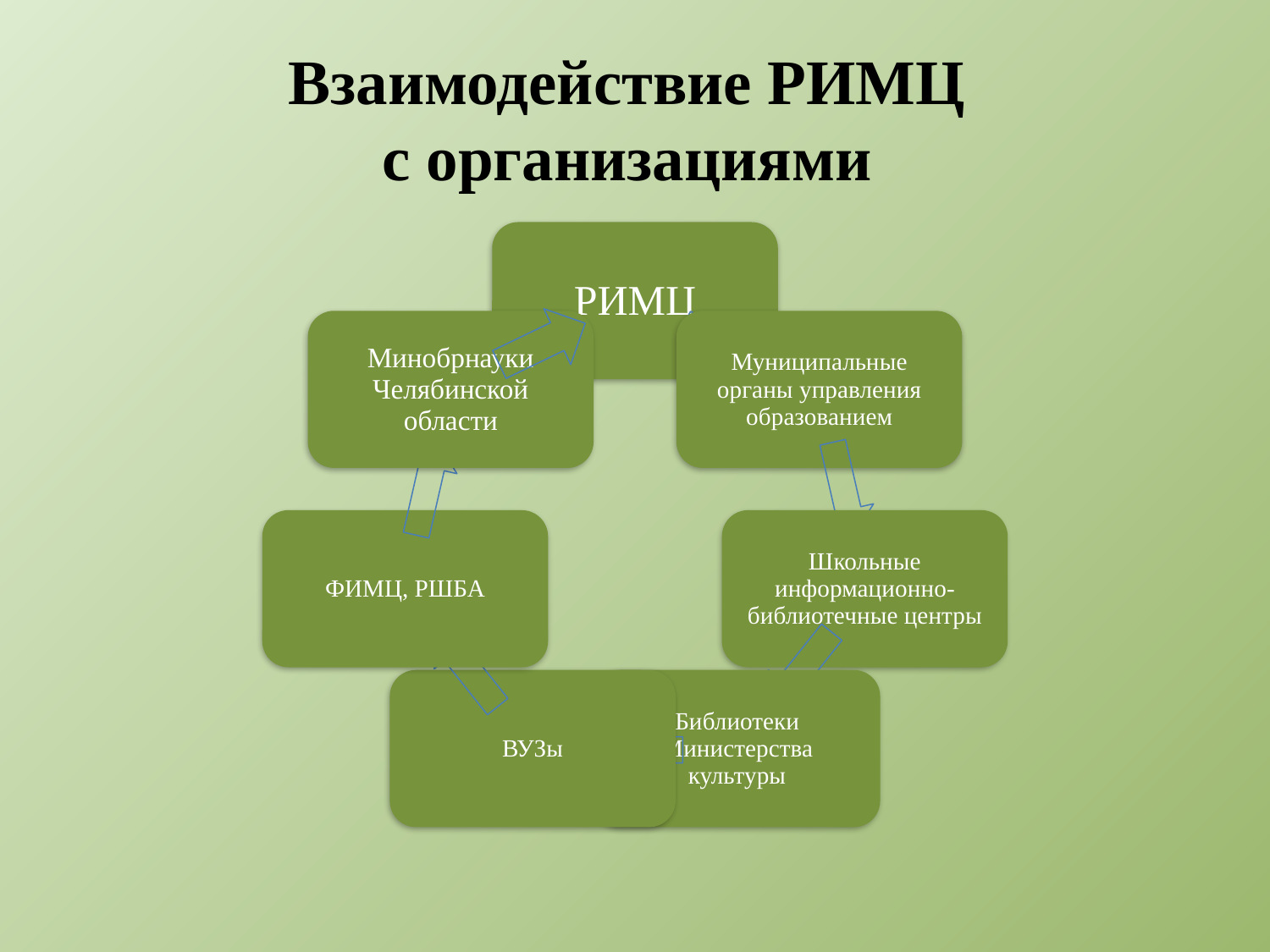

# Взаимодействие РИМЦ с организациями
РИМЦ
Школьные информационно-библиотечные центры
Библиотеки Министерства культуры
ВУЗы
Минобрнауки Челябинской области
ФИМЦ, РШБА
Муниципальные органы управления образованием